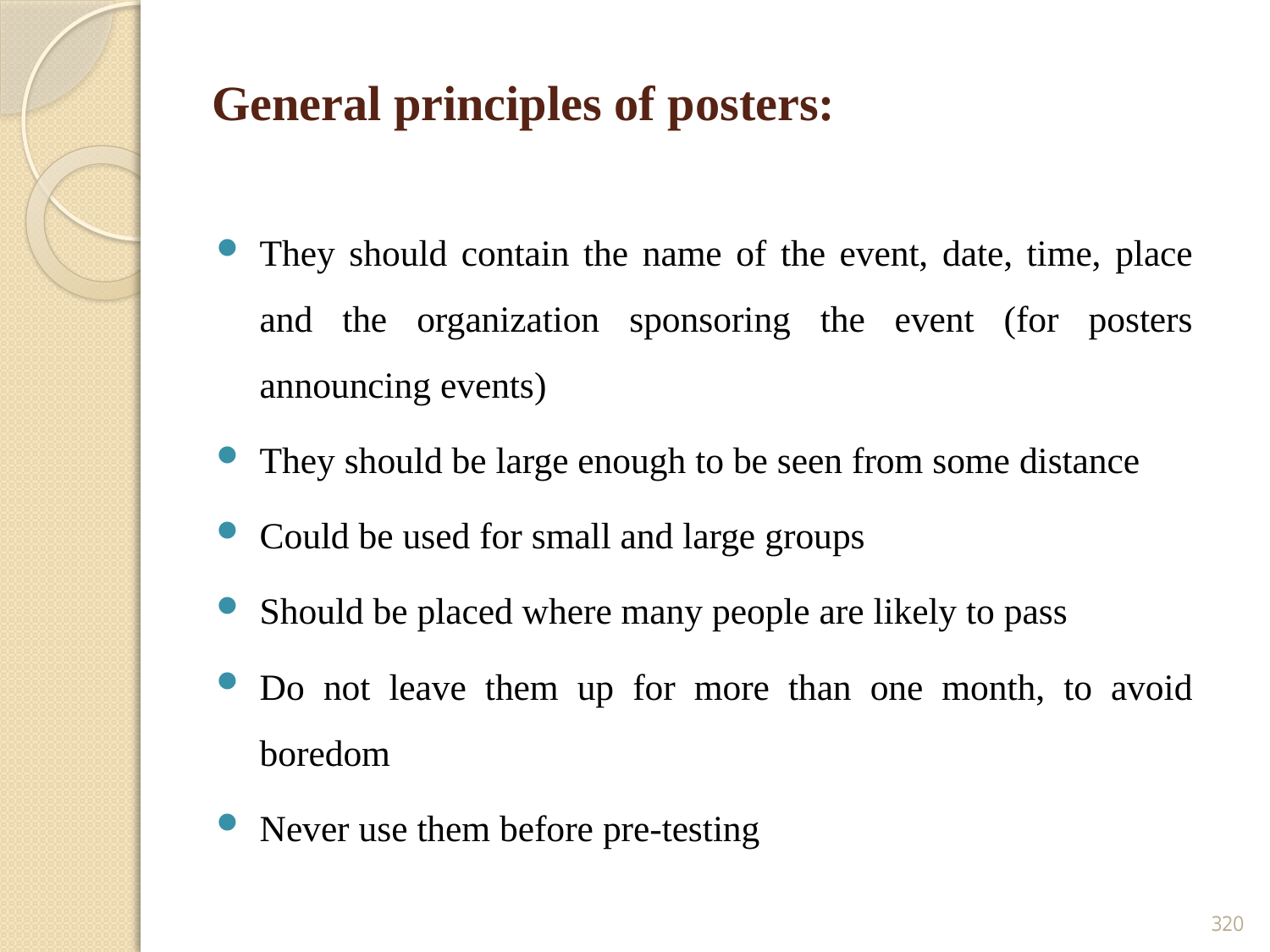

# General principles of posters:
They should contain the name of the event, date, time, place and the organization sponsoring the event (for posters announcing events)
They should be large enough to be seen from some distance
Could be used for small and large groups
Should be placed where many people are likely to pass
Do not leave them up for more than one month, to avoid boredom
Never use them before pre-testing

320